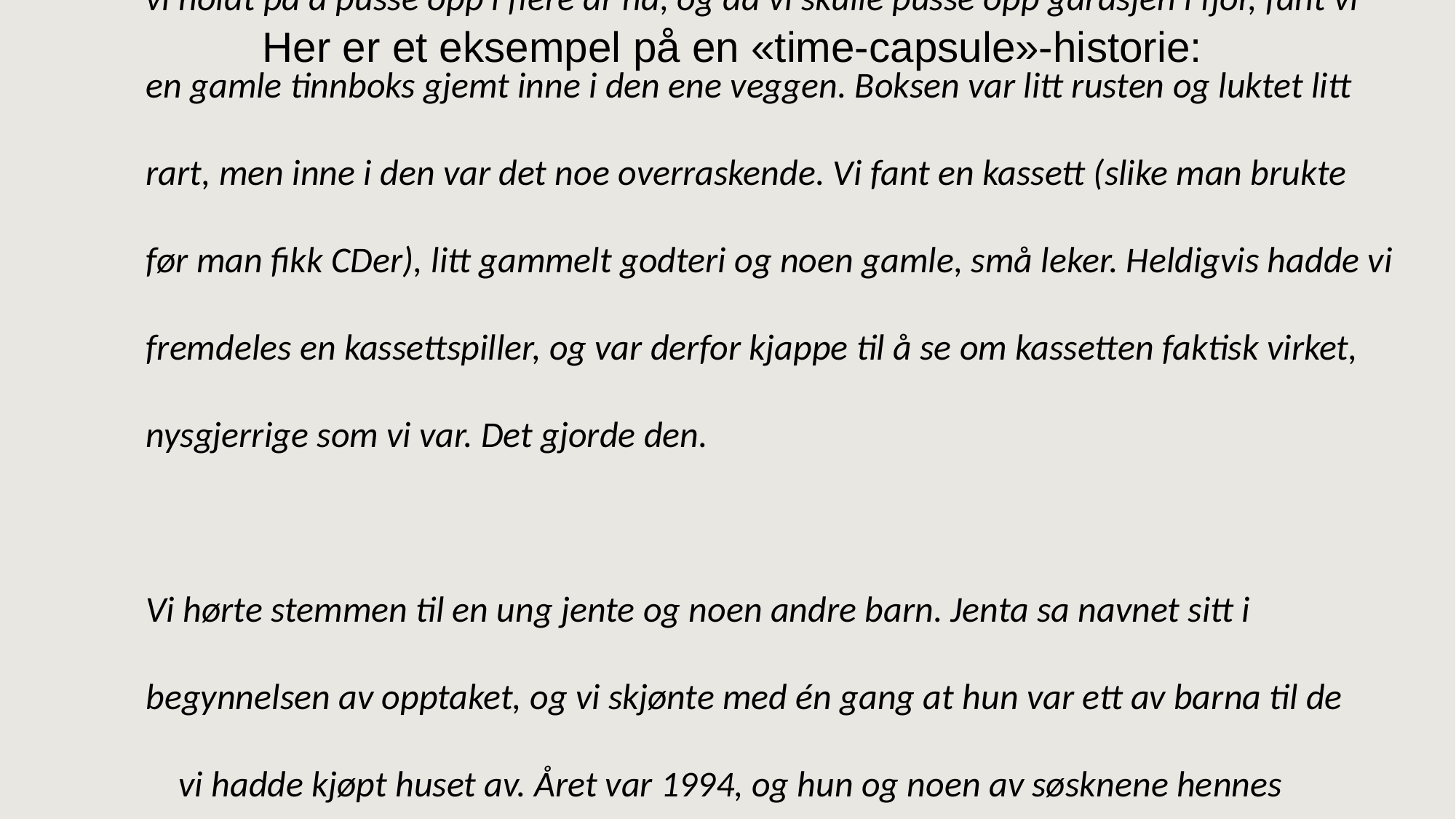

For en del år siden kjøpte vi (familien min og jeg) et nytt (vel gammelt) hus. Det har vi holdt på å pusse opp i flere år nå, og da vi skulle pusse opp garasjen i fjor, fant vi en gamle tinnboks gjemt inne i den ene veggen. Boksen var litt rusten og luktet litt rart, men inne i den var det noe overraskende. Vi fant en kassett (slike man brukte før man fikk CDer), litt gammelt godteri og noen gamle, små leker. Heldigvis hadde vi fremdeles en kassettspiller, og var derfor kjappe til å se om kassetten faktisk virket, nysgjerrige som vi var. Det gjorde den.

Vi hørte stemmen til en ung jente og noen andre barn. Jenta sa navnet sitt i begynnelsen av opptaket, og vi skjønte med én gang at hun var ett av barna til de
    vi hadde kjøpt huset av. Året var 1994, og hun og noen av søsknene hennes
         ønsket å lage nettopp en slik «time-capsule».
Her er et eksempel på en «time-capsule»-historie: